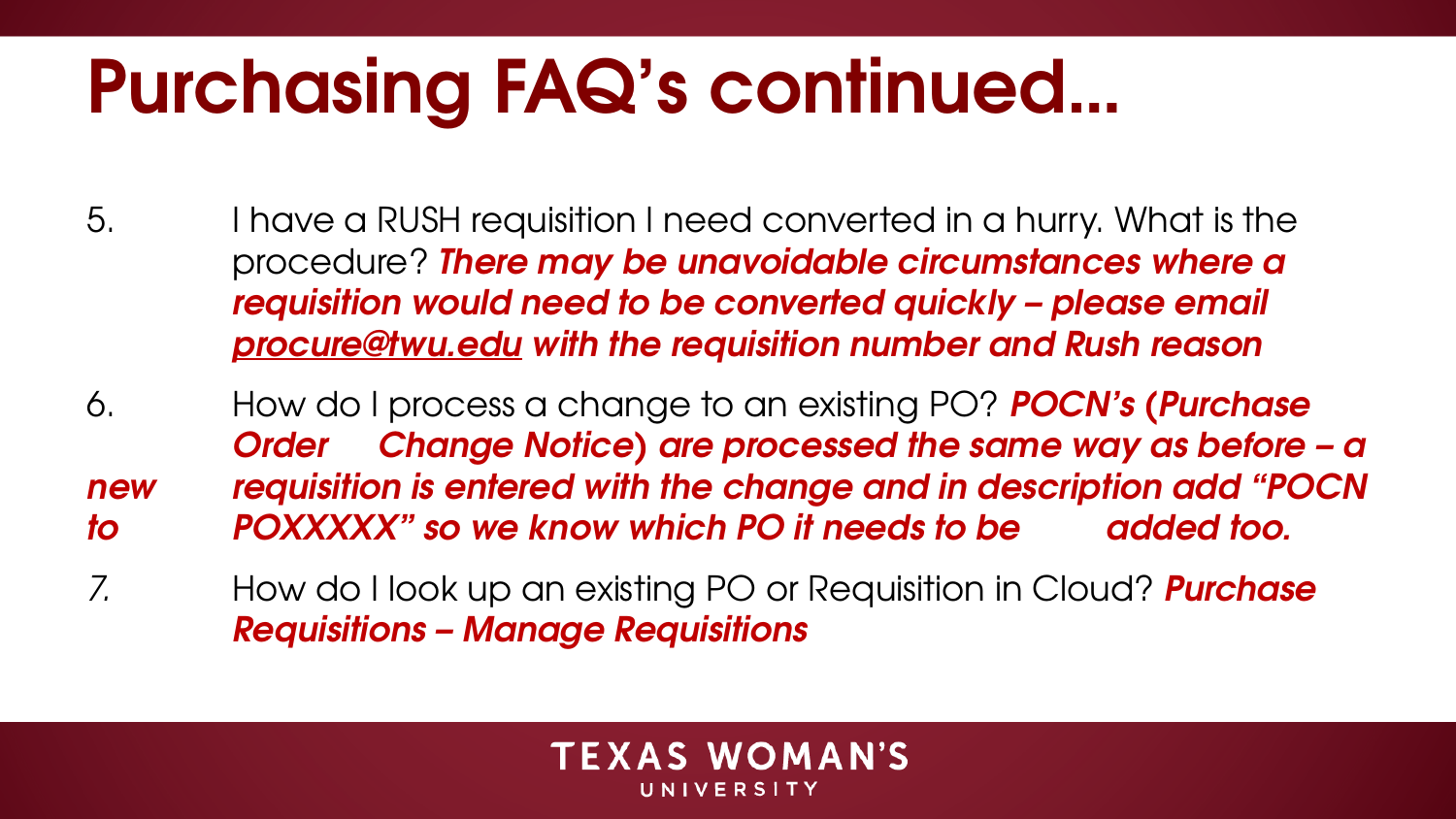

# Purchasing FAQ’s continued…
5. 	I have a RUSH requisition I need converted in a hurry. What is the 	procedure? There may be unavoidable circumstances where a 	requisition would need to be converted quickly – please email 	procure@twu.edu with the requisition number and Rush reason
6. 	How do I process a change to an existing PO? POCN’s (Purchase 	Order 	Change Notice) are processed the same way as before – a new 	requisition is entered with the change and in description add “POCN to 	POXXXXX” so we know which PO it needs to be	added too.
7. 	How do I look up an existing PO or Requisition in Cloud? Purchase 	Requisitions – Manage Requisitions